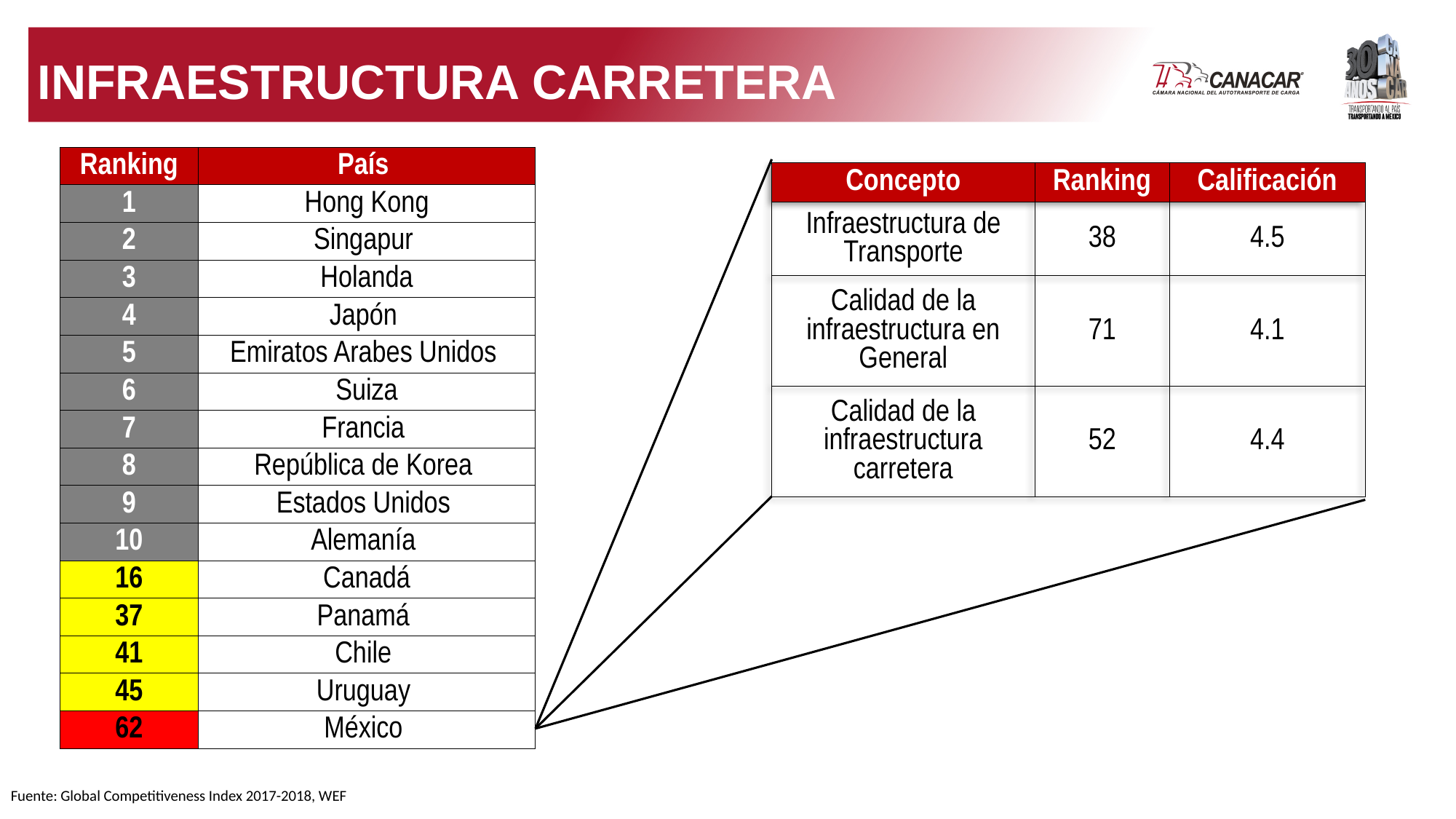

# INFRAESTRUCTURA CARRETERA
| Ranking | País |
| --- | --- |
| 1 | Hong Kong |
| 2 | Singapur |
| 3 | Holanda |
| 4 | Japón |
| 5 | Emiratos Arabes Unidos |
| 6 | Suiza |
| 7 | Francia |
| 8 | República de Korea |
| 9 | Estados Unidos |
| 10 | Alemanía |
| 16 | Canadá |
| 37 | Panamá |
| 41 | Chile |
| 45 | Uruguay |
| 62 | México |
| Concepto | Ranking | Calificación |
| --- | --- | --- |
| Infraestructura de Transporte | 38 | 4.5 |
| Calidad de la infraestructura en General | 71 | 4.1 |
| Calidad de la infraestructura carretera | 52 | 4.4 |
Fuente: Global Competitiveness Index 2017-2018, WEF